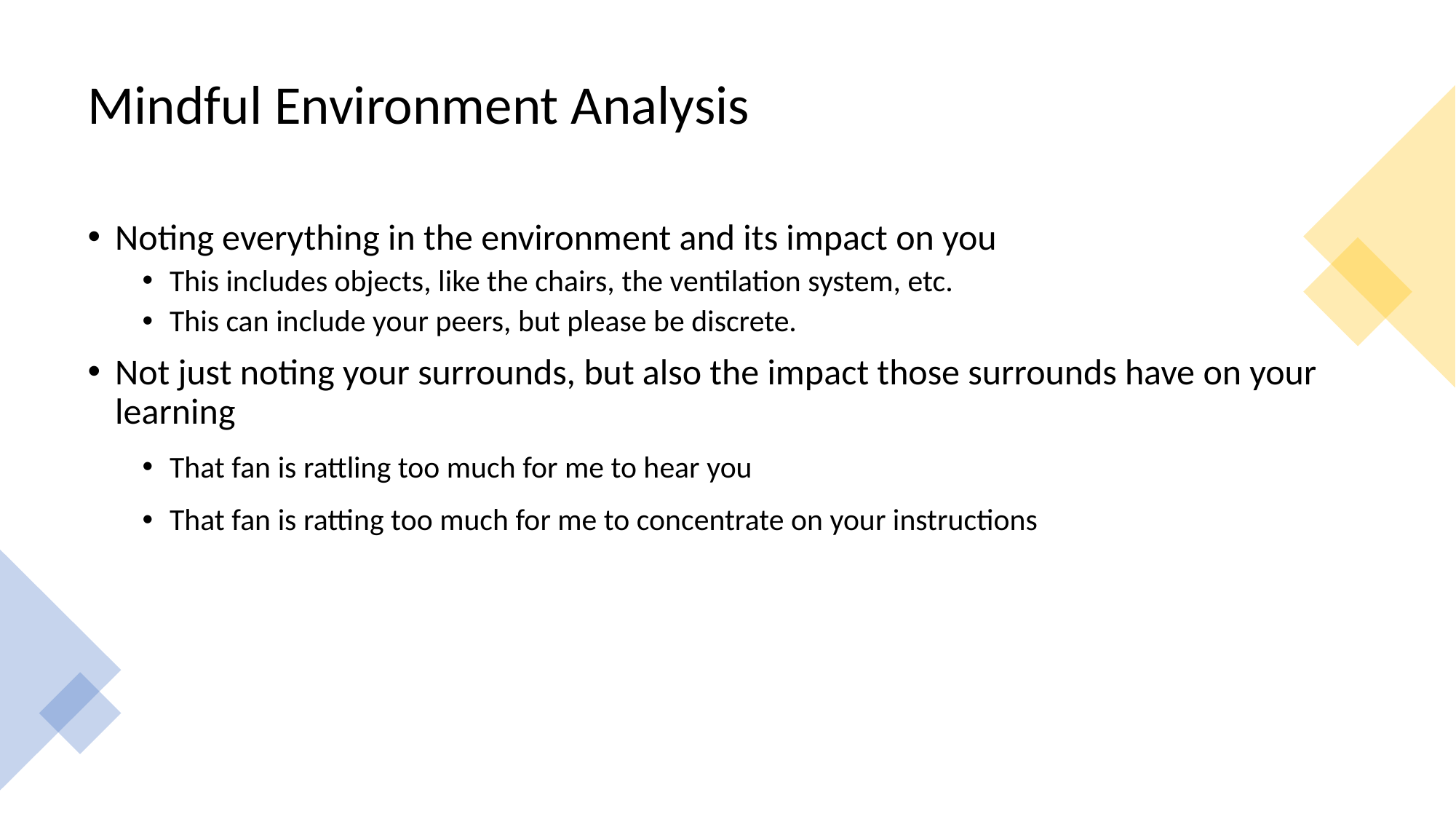

# Mindful Environment Analysis

Noting everything in the environment and its impact on you
This includes objects, like the chairs, the ventilation system, etc.
This can include your peers, but please be discrete.
Not just noting your surrounds, but also the impact those surrounds have on your learning
That fan is rattling too much for me to hear you
That fan is ratting too much for me to concentrate on your instructions